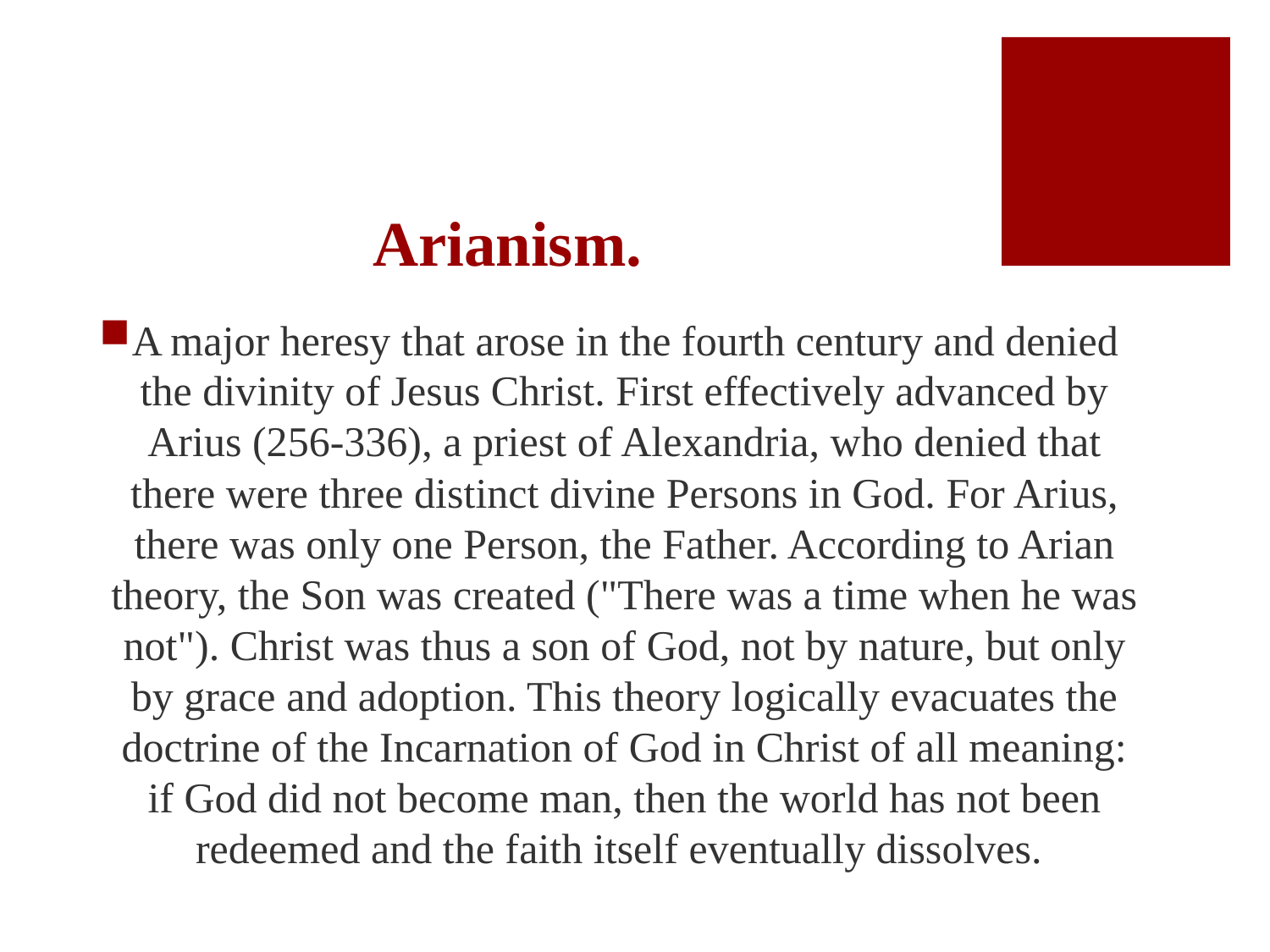

# Arianism.
A major heresy that arose in the fourth century and denied the divinity of Jesus Christ. First effectively advanced by Arius (256-336), a priest of Alexandria, who denied that there were three distinct divine Persons in God. For Arius, there was only one Person, the Father. According to Arian theory, the Son was created ("There was a time when he was not"). Christ was thus a son of God, not by nature, but only by grace and adoption. This theory logically evacuates the doctrine of the Incarnation of God in Christ of all meaning: if God did not become man, then the world has not been redeemed and the faith itself eventually dissolves.